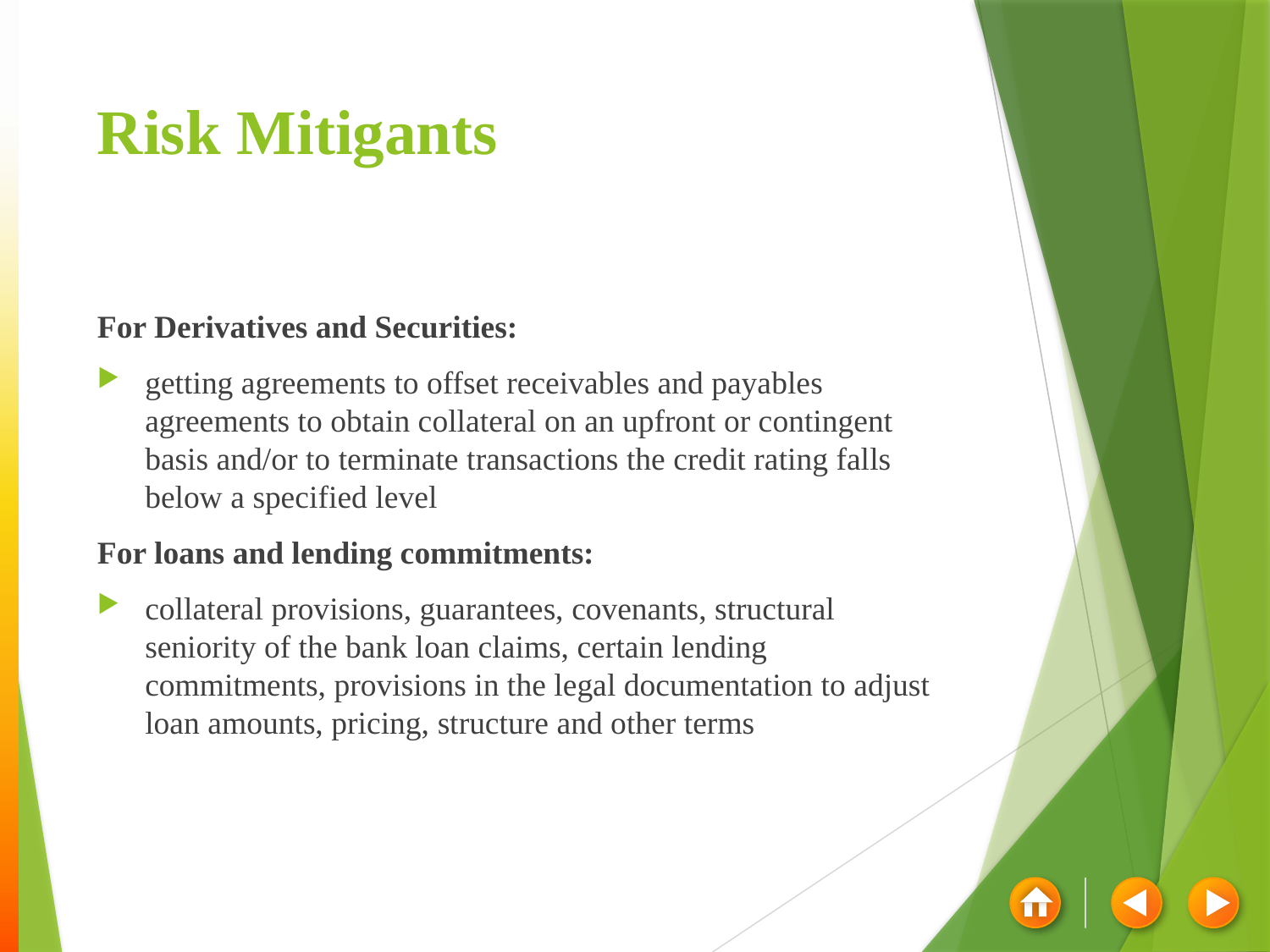

# Risk Mitigants
For Derivatives and Securities:
getting agreements to offset receivables and payables agreements to obtain collateral on an upfront or contingent basis and/or to terminate transactions the credit rating falls below a specified level
For loans and lending commitments:
collateral provisions, guarantees, covenants, structural seniority of the bank loan claims, certain lending commitments, provisions in the legal documentation to adjust loan amounts, pricing, structure and other terms